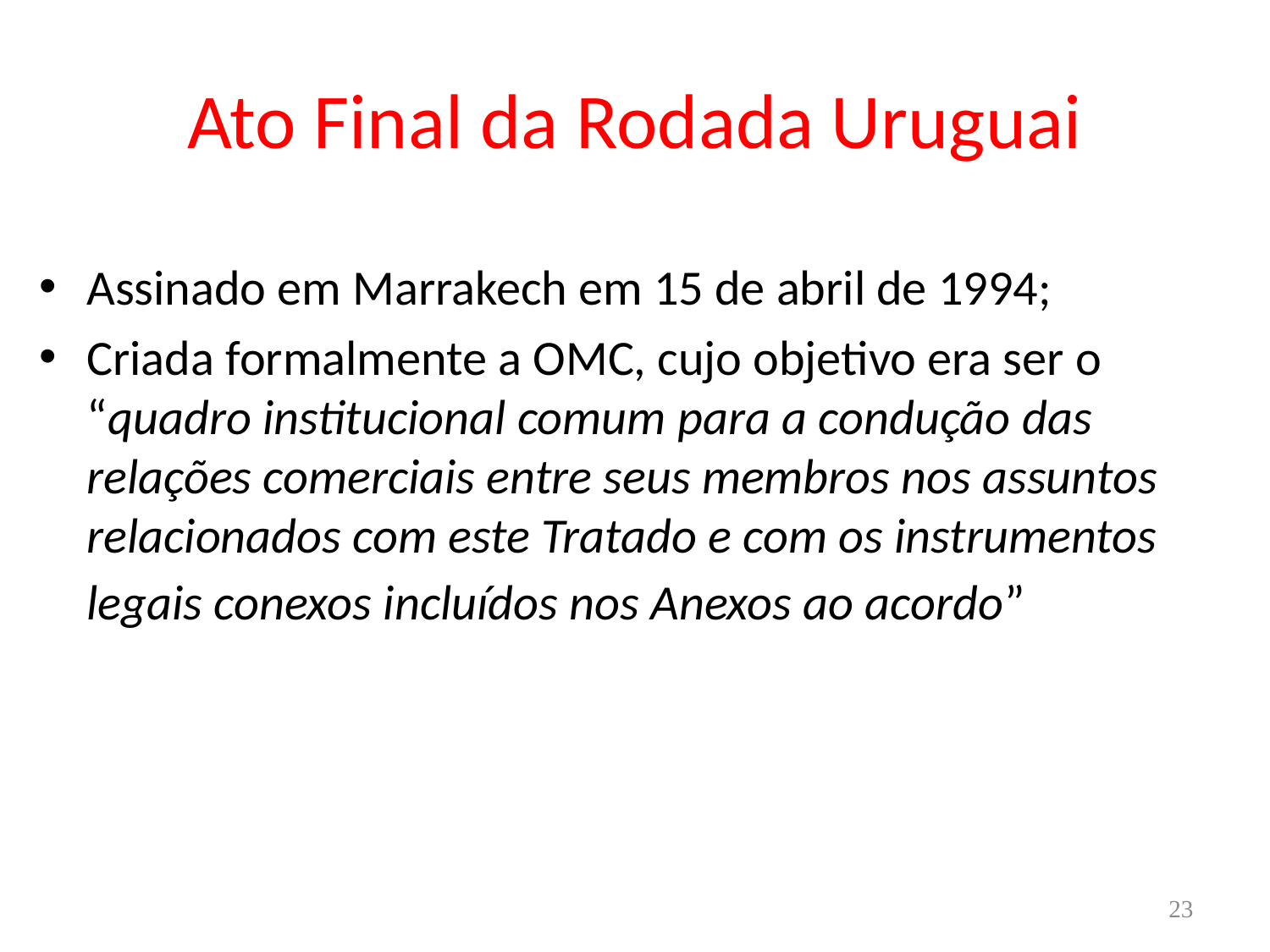

# Ato Final da Rodada Uruguai
Assinado em Marrakech em 15 de abril de 1994;
Criada formalmente a OMC, cujo objetivo era ser o “quadro institucional comum para a condução das relações comerciais entre seus membros nos assuntos relacionados com este Tratado e com os instrumentos legais conexos incluídos nos Anexos ao acordo”
23